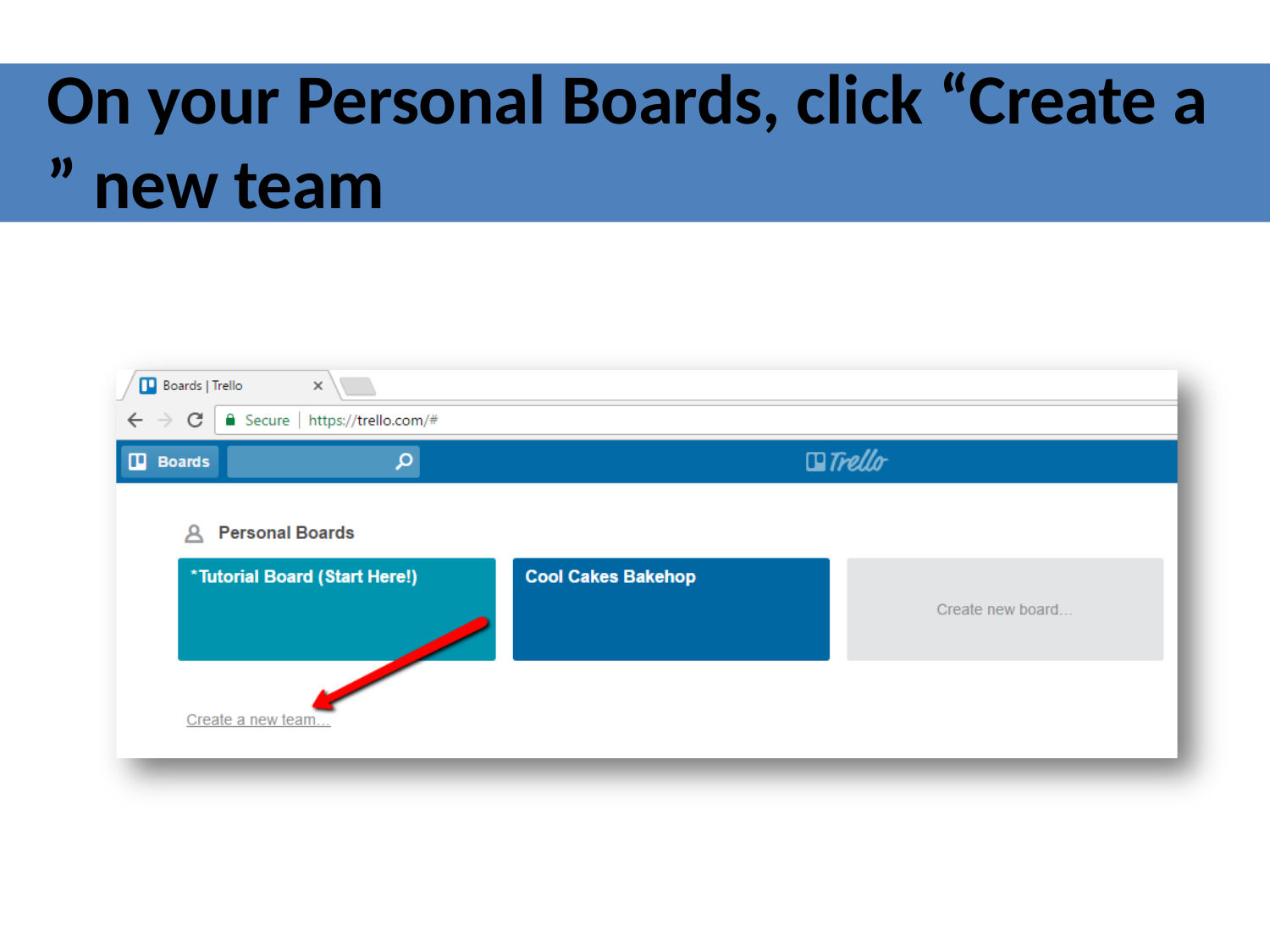

# On your Personal Boards, click “Create a  new team”

https://www.slideshare.net/MichelleLynCruz/trello-73198801